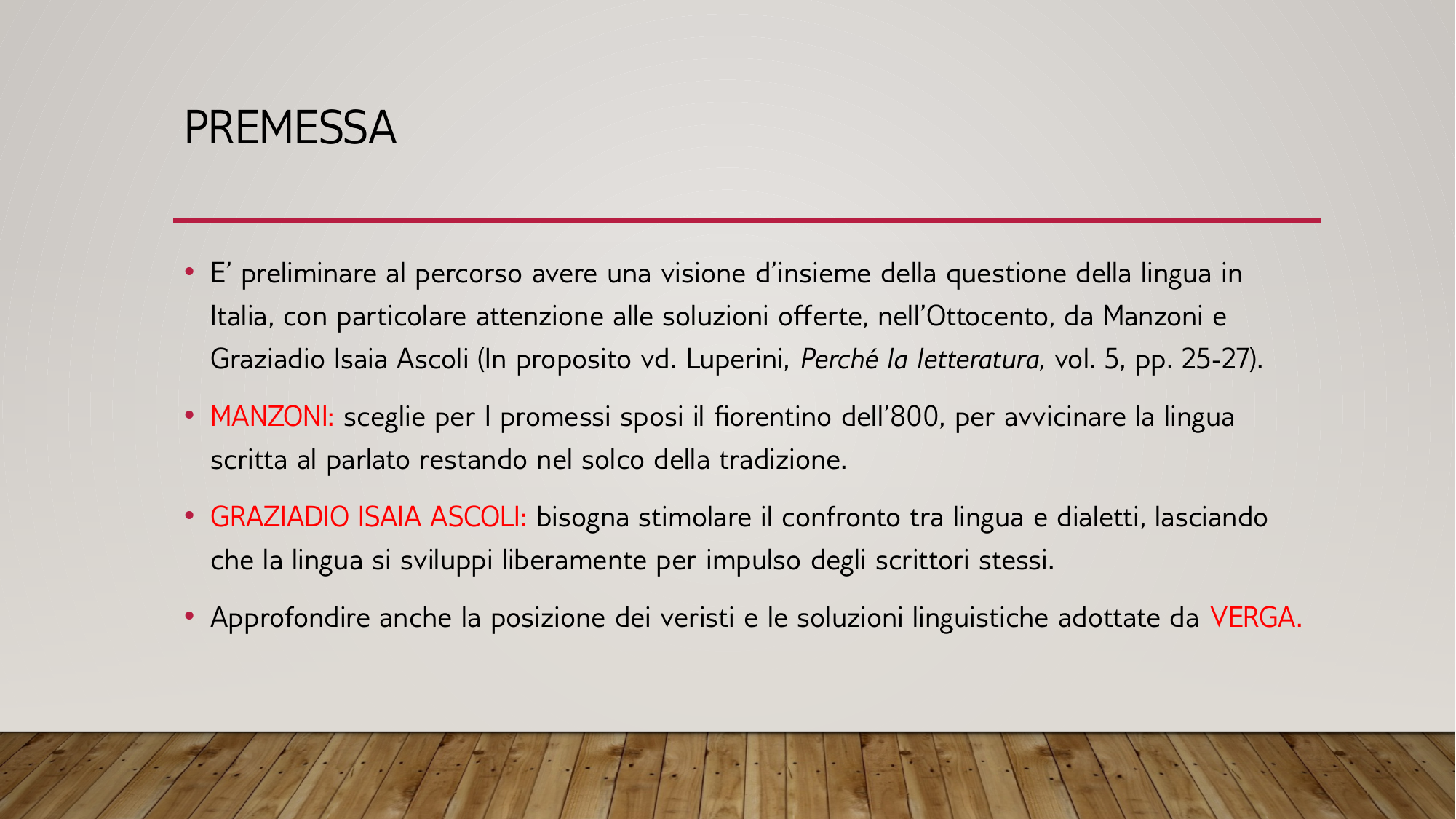

# Premessa
E’ preliminare al percorso avere una visione d’insieme della questione della lingua in Italia, con particolare attenzione alle soluzioni offerte, nell’Ottocento, da Manzoni e Graziadio Isaia Ascoli (In proposito vd. Luperini, Perché la letteratura, vol. 5, pp. 25-27).
MANZONI: sceglie per I promessi sposi il fiorentino dell’800, per avvicinare la lingua scritta al parlato restando nel solco della tradizione.
GRAZIADIO ISAIA ASCOLI: bisogna stimolare il confronto tra lingua e dialetti, lasciando che la lingua si sviluppi liberamente per impulso degli scrittori stessi.
Approfondire anche la posizione dei veristi e le soluzioni linguistiche adottate da VERGA.